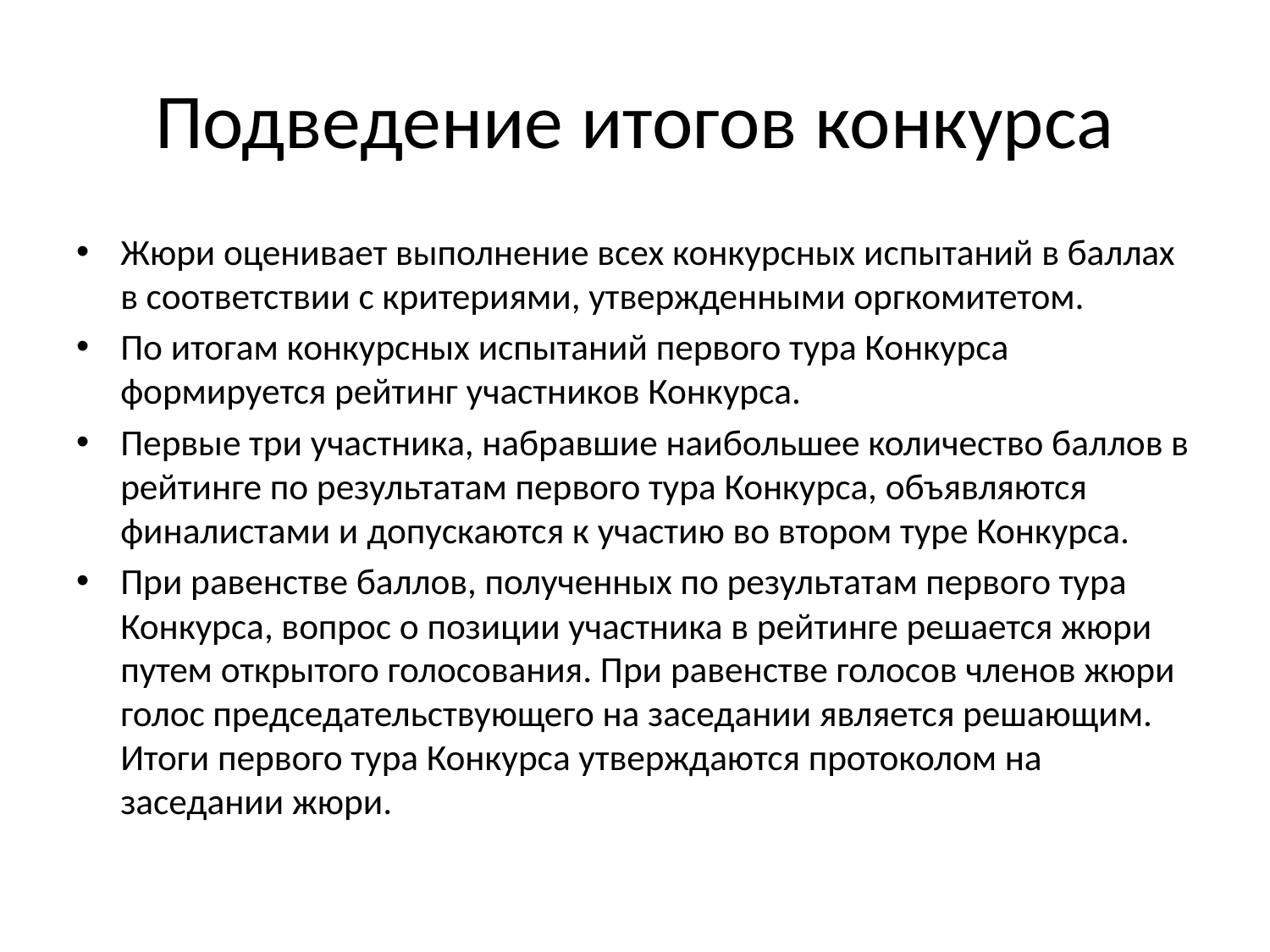

# Подведение итогов конкурса
Жюри оценивает выполнение всех конкурсных испытаний в баллах в соответствии с критериями, утвержденными оргкомитетом.
По итогам конкурсных испытаний первого тура Конкурса формируется рейтинг участников Конкурса.
Первые три участника, набравшие наибольшее количество баллов в рейтинге по результатам первого тура Конкурса, объявляются финалистами и допускаются к участию во втором туре Конкурса.
При равенстве баллов, полученных по результатам первого тура Конкурса, вопрос о позиции участника в рейтинге решается жюри путем открытого голосования. При равенстве голосов членов жюри голос председательствующего на заседании является решающим. Итоги первого тура Конкурса утверждаются протоколом на заседании жюри.